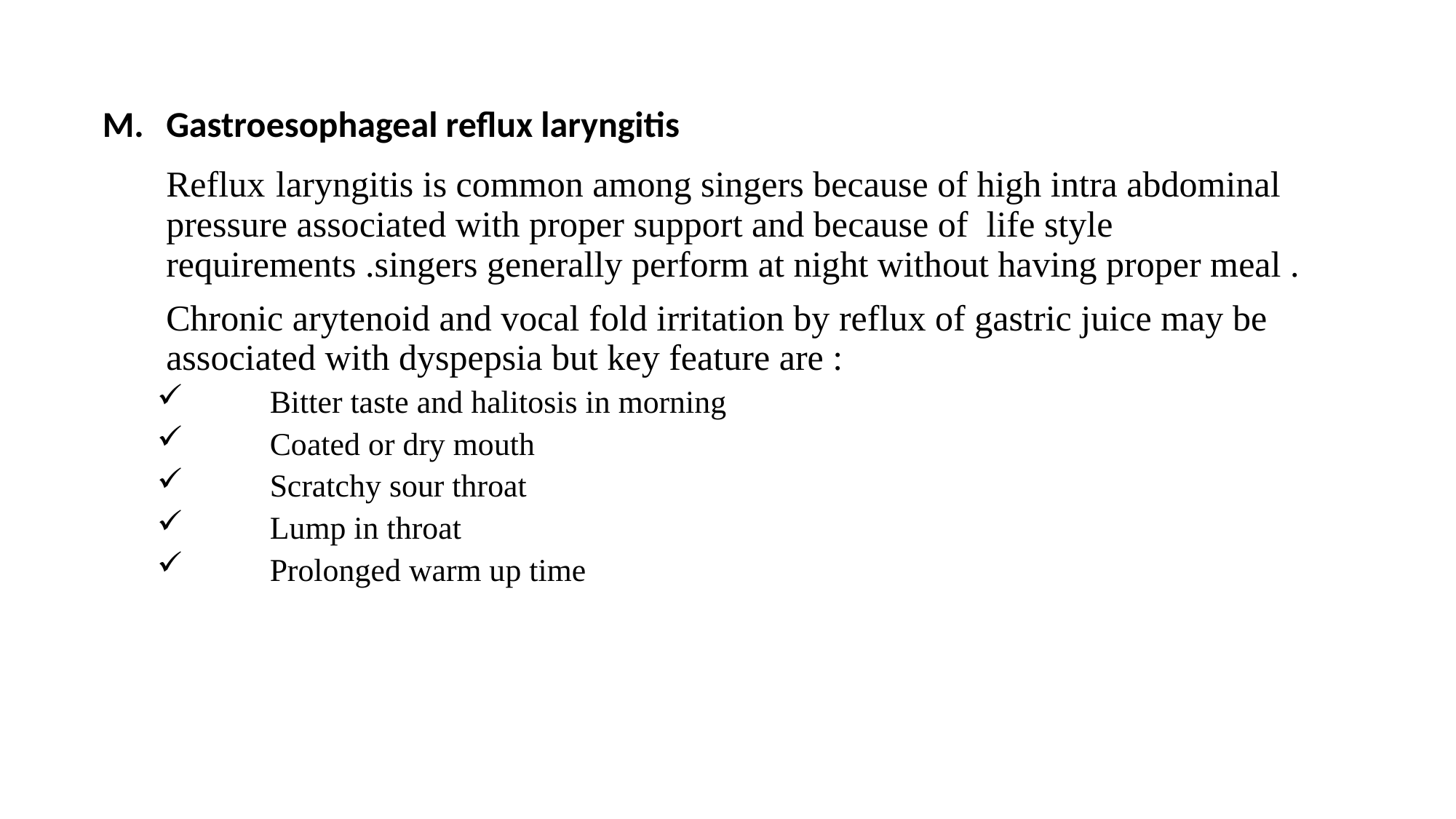

Gastroesophageal reflux laryngitis
       Reflux laryngitis is common among singers because of high intra abdominal pressure associated with proper support and because of  life style requirements .singers generally perform at night without having proper meal .
       Chronic arytenoid and vocal fold irritation by reflux of gastric juice may be associated with dyspepsia but key feature are :
       Bitter taste and halitosis in morning
       Coated or dry mouth
       Scratchy sour throat
       Lump in throat
       Prolonged warm up time